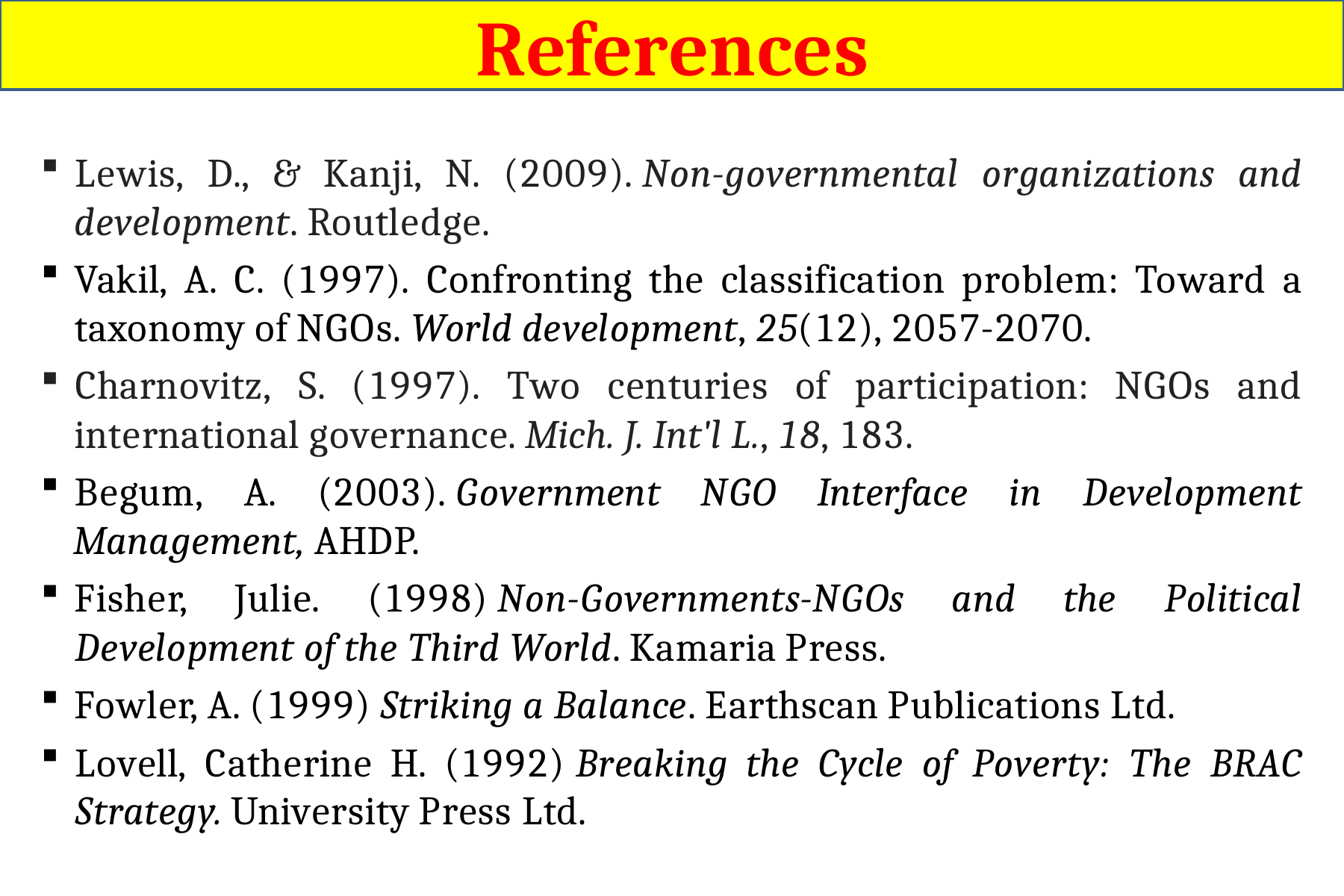

References
Lewis, D., & Kanji, N. (2009). Non-governmental organizations and development. Routledge.
Vakil, A. C. (1997). Confronting the classification problem: Toward a taxonomy of NGOs. World development, 25(12), 2057-2070.
Charnovitz, S. (1997). Two centuries of participation: NGOs and international governance. Mich. J. Int'l L., 18, 183.
Begum, A. (2003). Government NGO Interface in Development Management, AHDP.
Fisher, Julie. (1998) Non-Governments-NGOs and the Political Development of the Third World. Kamaria Press.
Fowler, A. (1999) Striking a Balance. Earthscan Publications Ltd.
Lovell, Catherine H. (1992) Breaking the Cycle of Poverty: The BRAC Strategy. University Press Ltd.